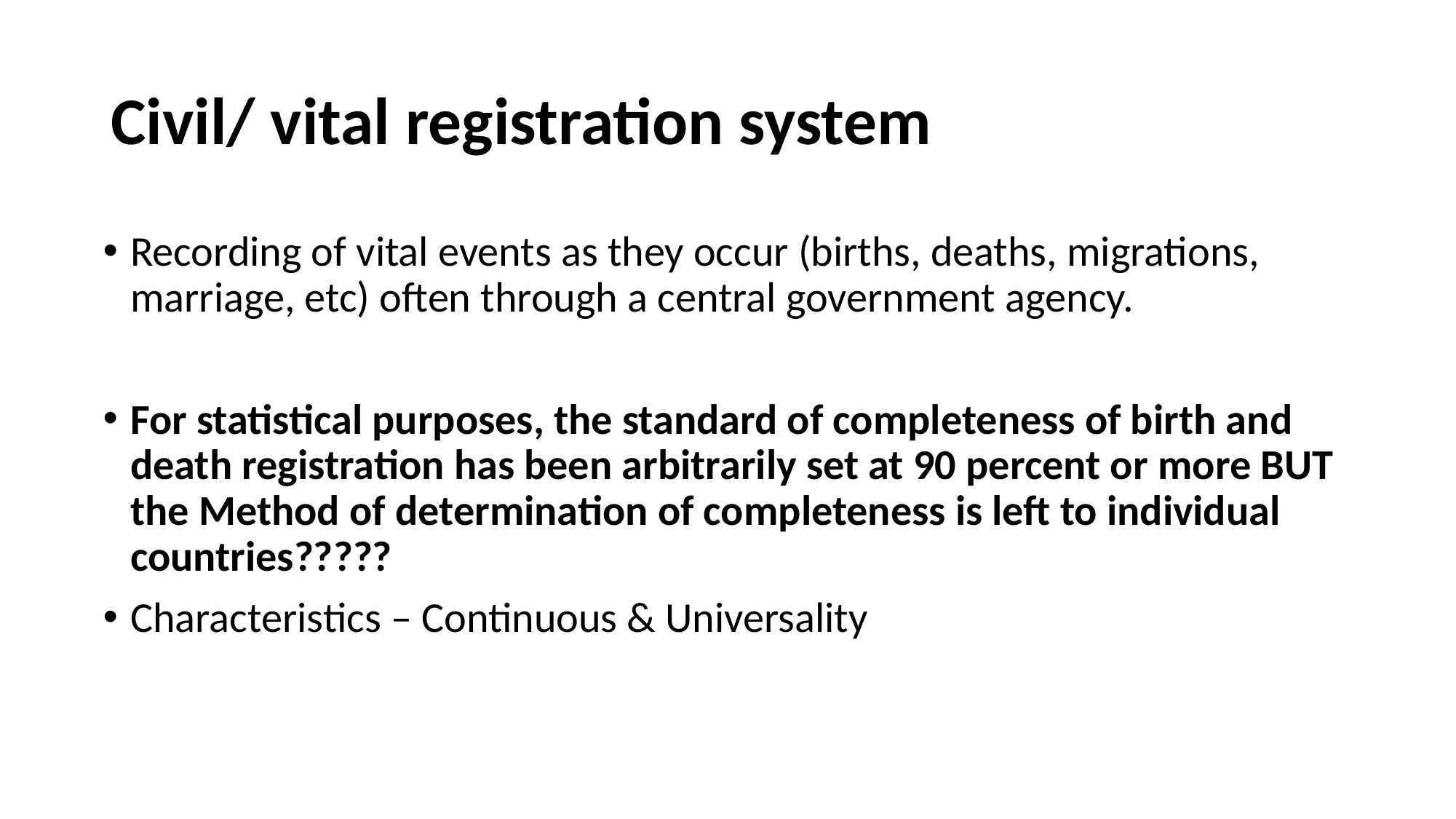

# Civil/ vital registration system
Recording of vital events as they occur (births, deaths, migrations, marriage, etc) often through a central government agency.

For statistical purposes, the standard of completeness of birth and death registration has been arbitrarily set at 90 percent or more BUT the Method of determination of completeness is left to individual countries?????
Characteristics – Continuous & Universality